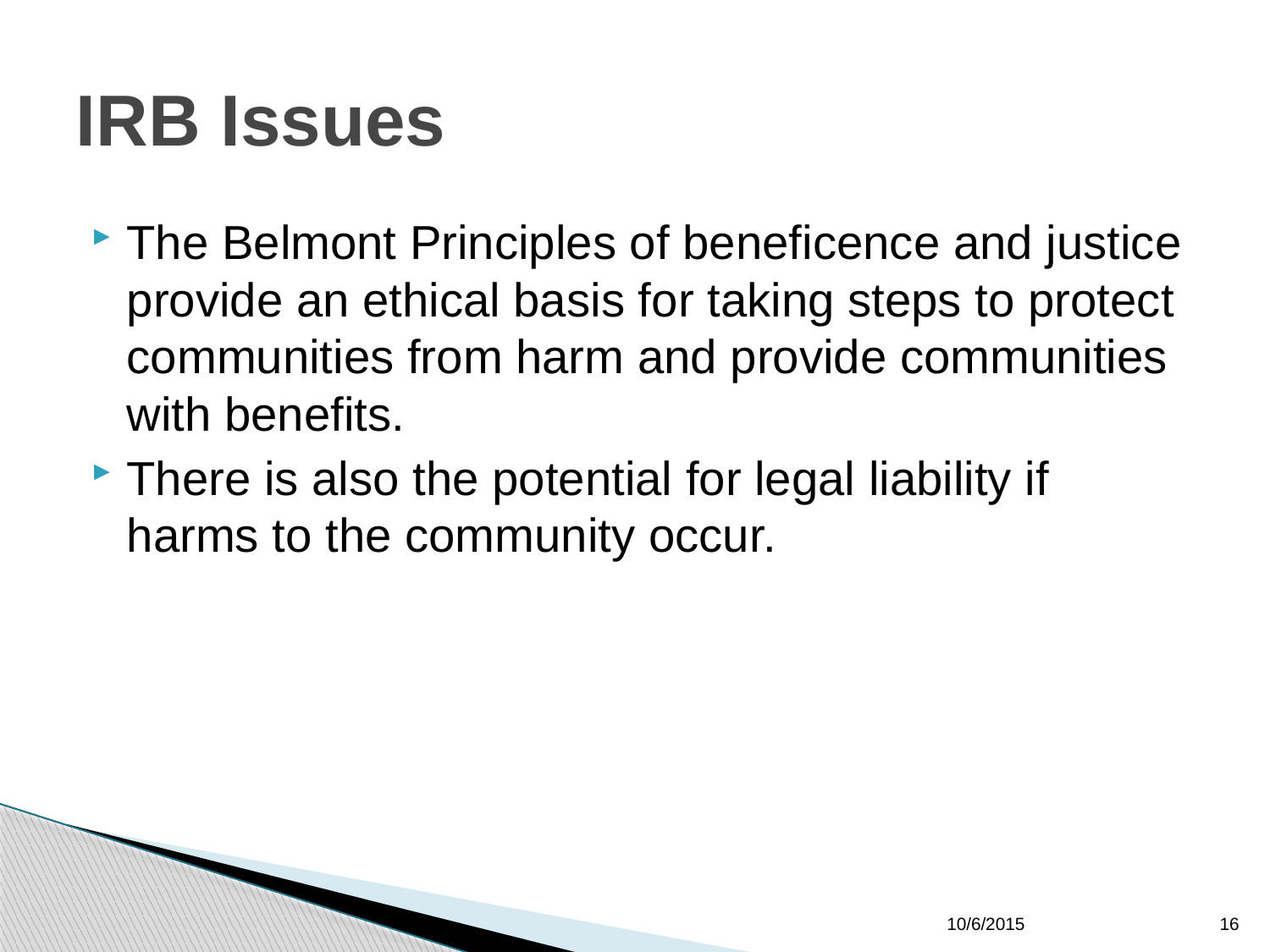

# IRB Issues
The Belmont Principles of beneficence and justice provide an ethical basis for taking steps to protect communities from harm and provide communities with benefits.
There is also the potential for legal liability if harms to the community occur.

10/6/2015
16